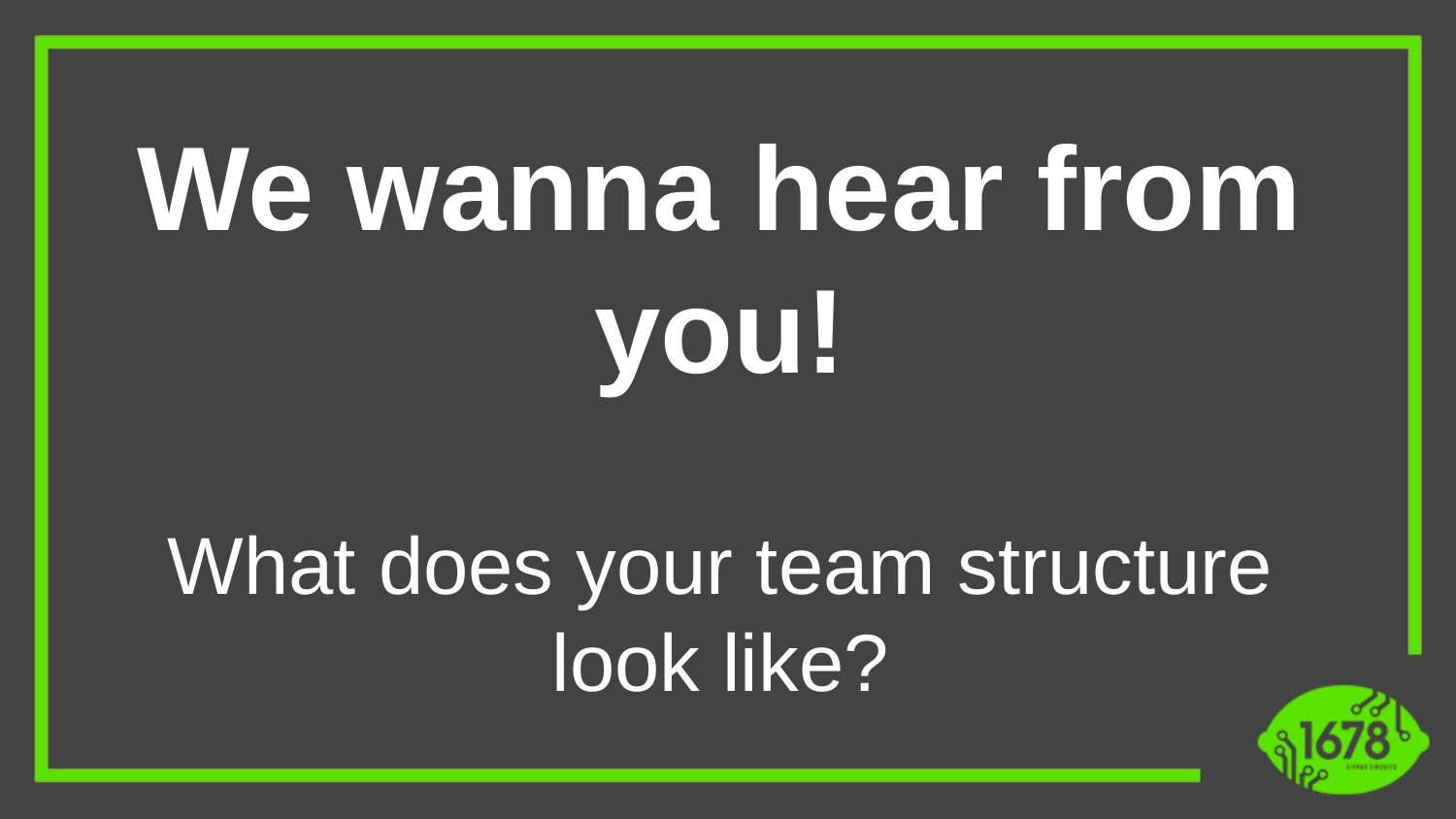

# We wanna hear from you!

What does your team structure look like?